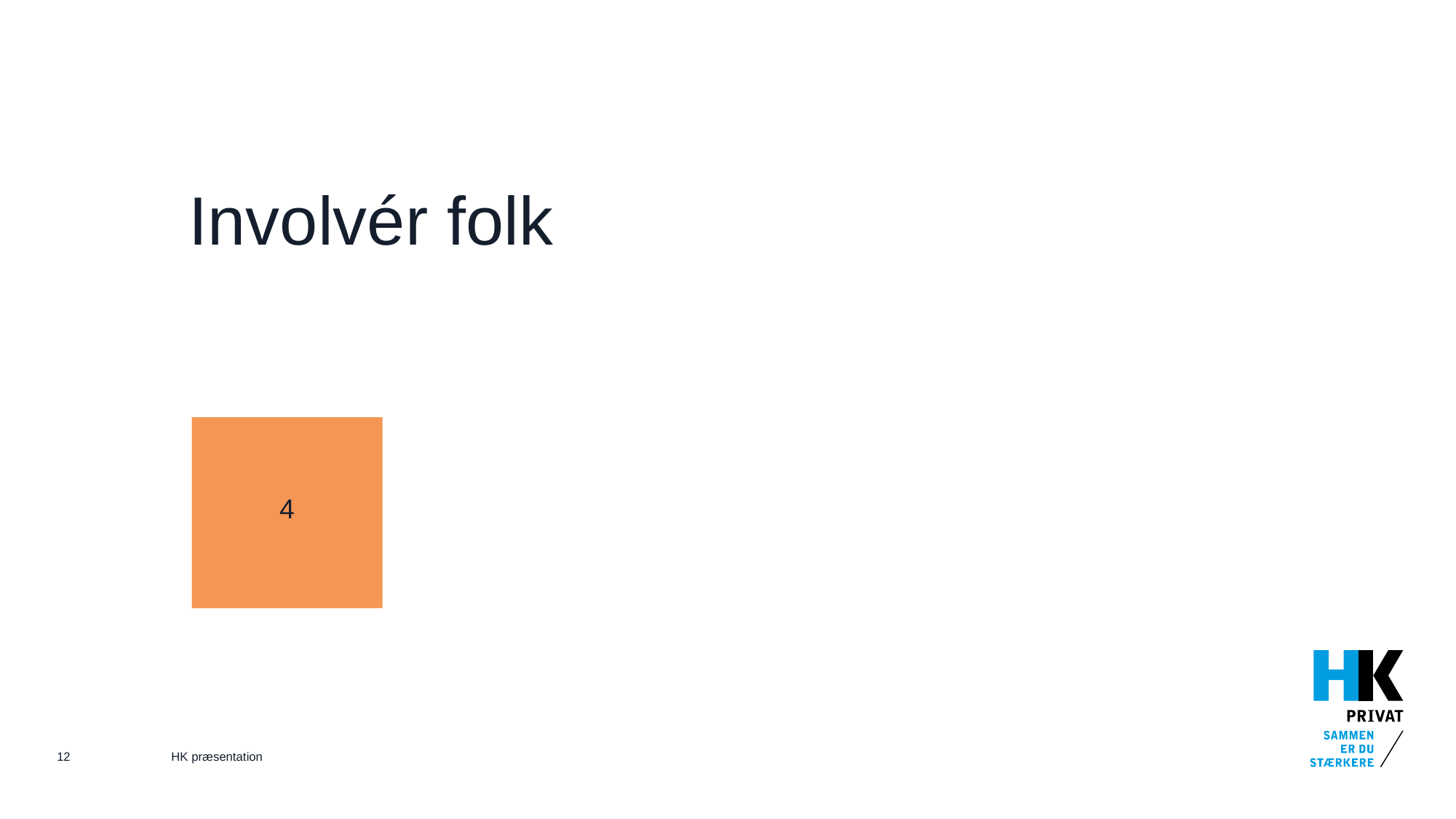

# Involvér folk
4
12
HK præsentation
21. november 2025